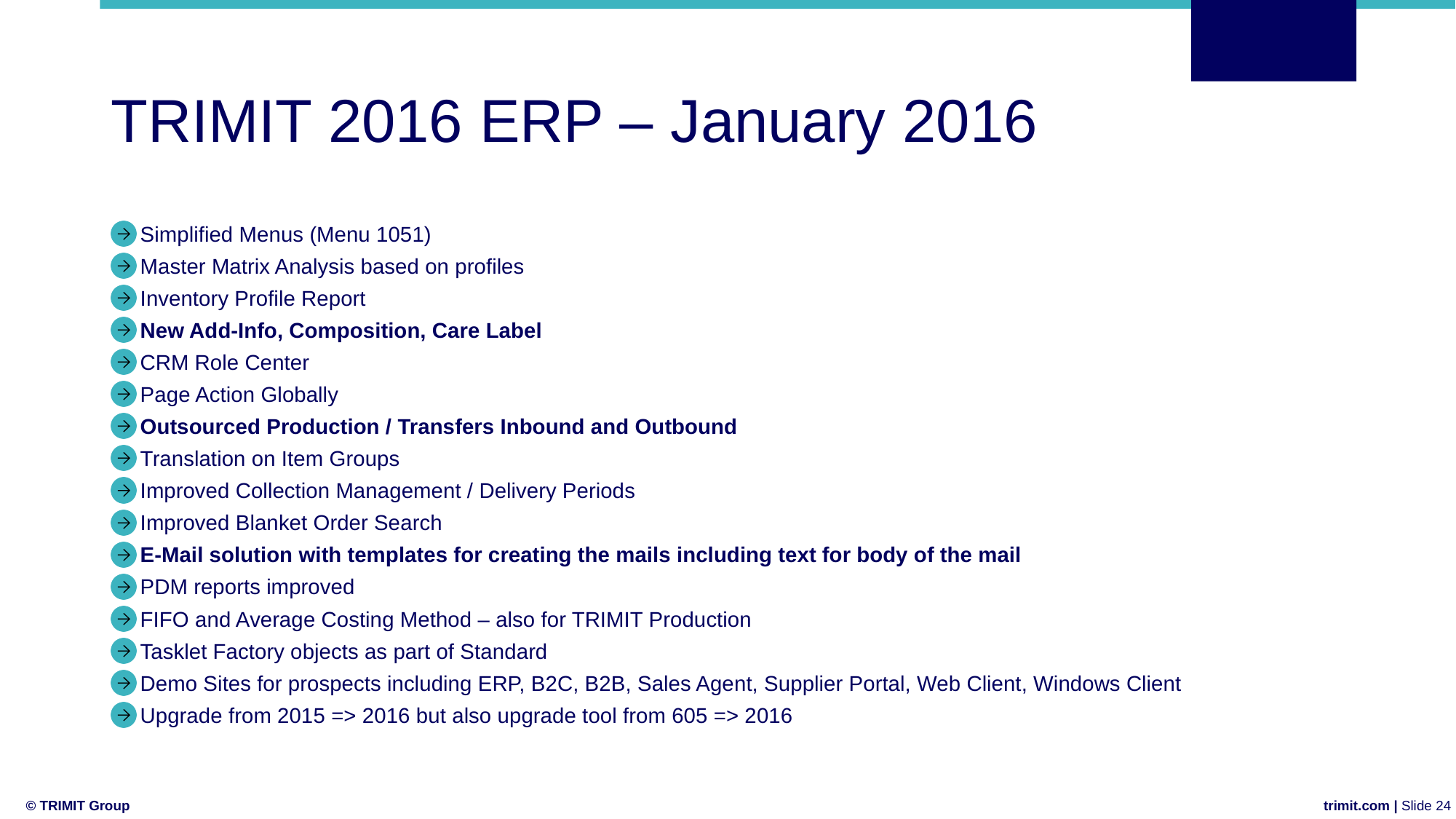

# TRIMIT 2016 ERP – January 2016
Simplified Menus (Menu 1051)
Master Matrix Analysis based on profiles
Inventory Profile Report
New Add-Info, Composition, Care Label
CRM Role Center
Page Action Globally
Outsourced Production / Transfers Inbound and Outbound
Translation on Item Groups
Improved Collection Management / Delivery Periods
Improved Blanket Order Search
E-Mail solution with templates for creating the mails including text for body of the mail
PDM reports improved
FIFO and Average Costing Method – also for TRIMIT Production
Tasklet Factory objects as part of Standard
Demo Sites for prospects including ERP, B2C, B2B, Sales Agent, Supplier Portal, Web Client, Windows Client
Upgrade from 2015 => 2016 but also upgrade tool from 605 => 2016